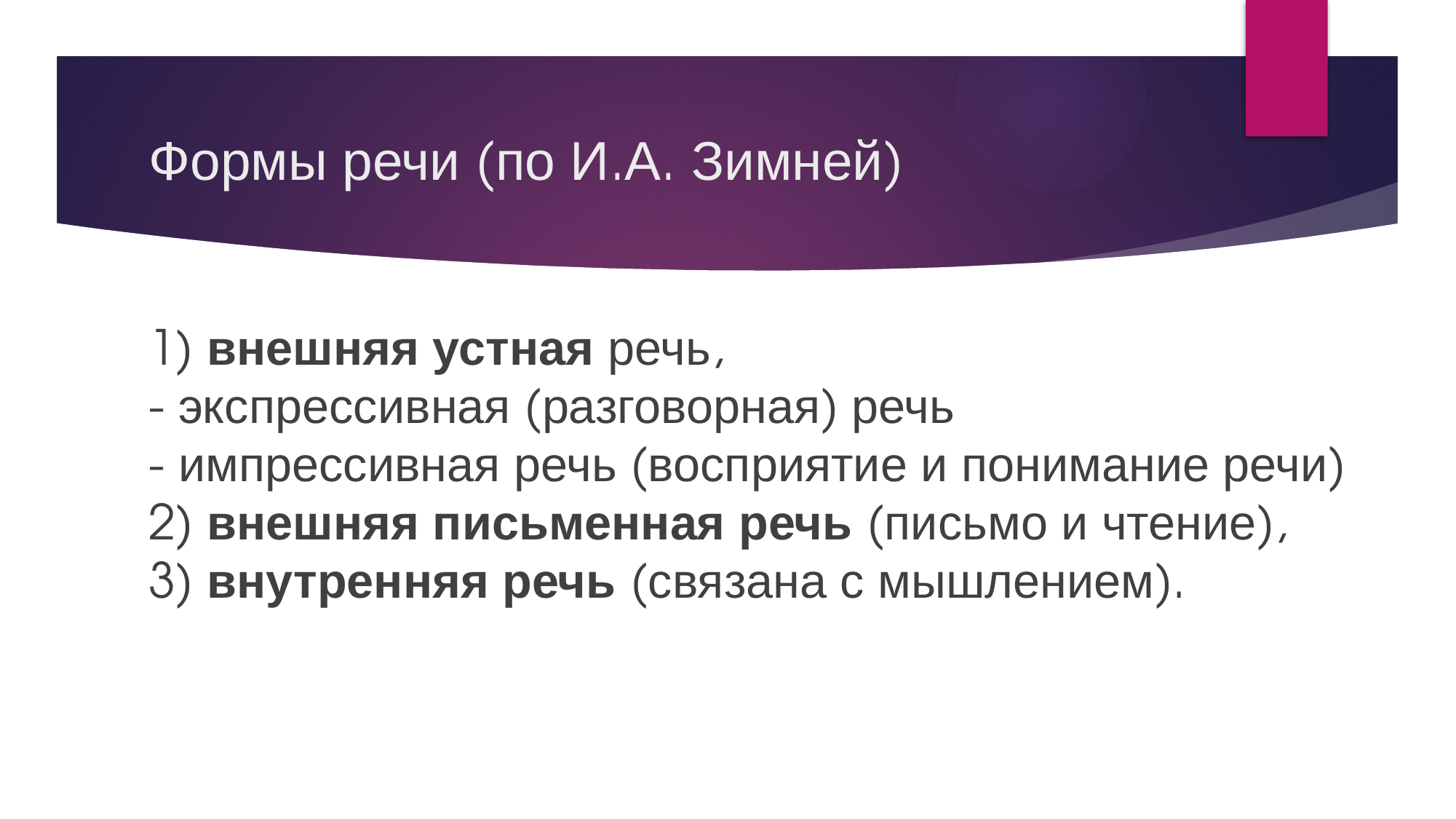

# Формы речи (по И.А. Зимней)
1) внешняя устная речь,
- экспрессивная (разговорная) речь
- импрессивная речь (восприятие и понимание речи)
2) внешняя письменная речь (письмо и чтение),
3) внутренняя речь (связана с мышлением).